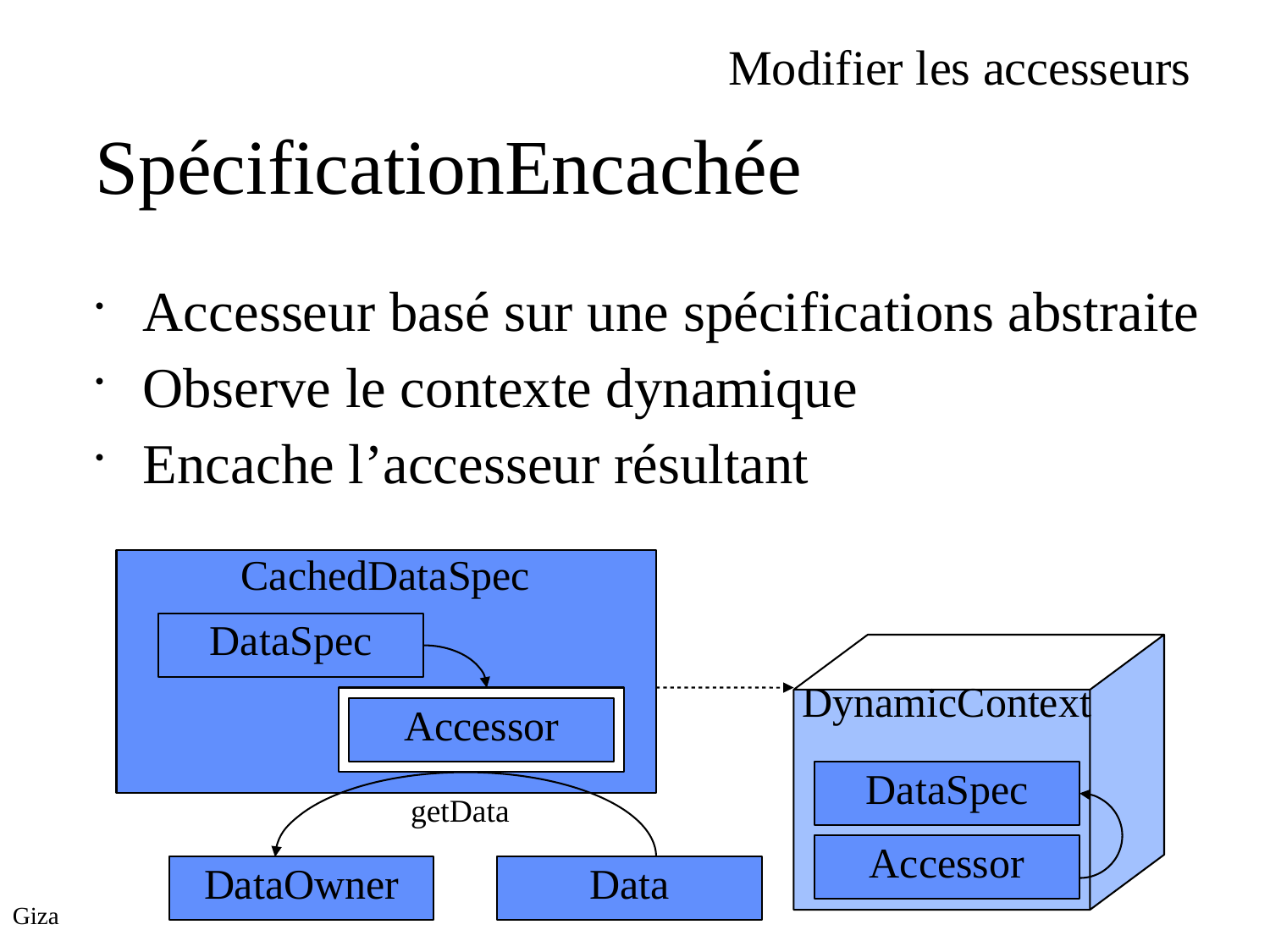

Modifier les accesseurs
SpécificationEncachée
Accesseur basé sur une spécifications abstraite
Observe le contexte dynamique
Encache l’accesseur résultant
CachedDataSpec

DataSpec

DynamicContext

Accessor
DataSpec

getData

Accessor
DataOwner
Data